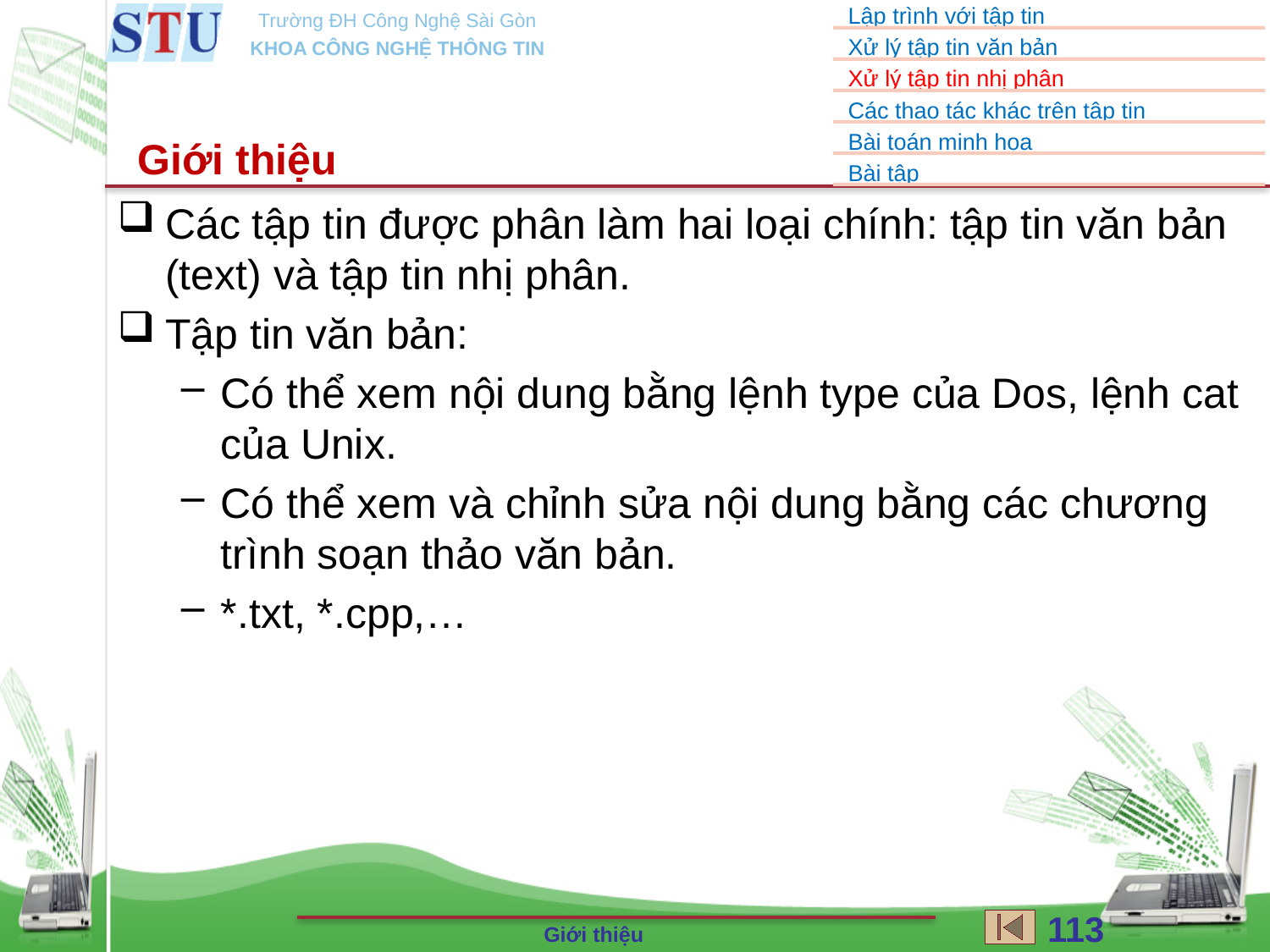

Lập trình với tập tin
Xử lý tập tin văn bản
Xử lý tập tin nhị phân
Các thao tác khác trên tập tin
Bài toán minh họa
Bài tập
Giới thiệu
Các tập tin được phân làm hai loại chính: tập tin văn bản (text) và tập tin nhị phân.
Tập tin văn bản:
Có thể xem nội dung bằng lệnh type của Dos, lệnh cat của Unix.
Có thể xem và chỉnh sửa nội dung bằng các chương trình soạn thảo văn bản.
*.txt, *.cpp,…

113
Giới thiệu